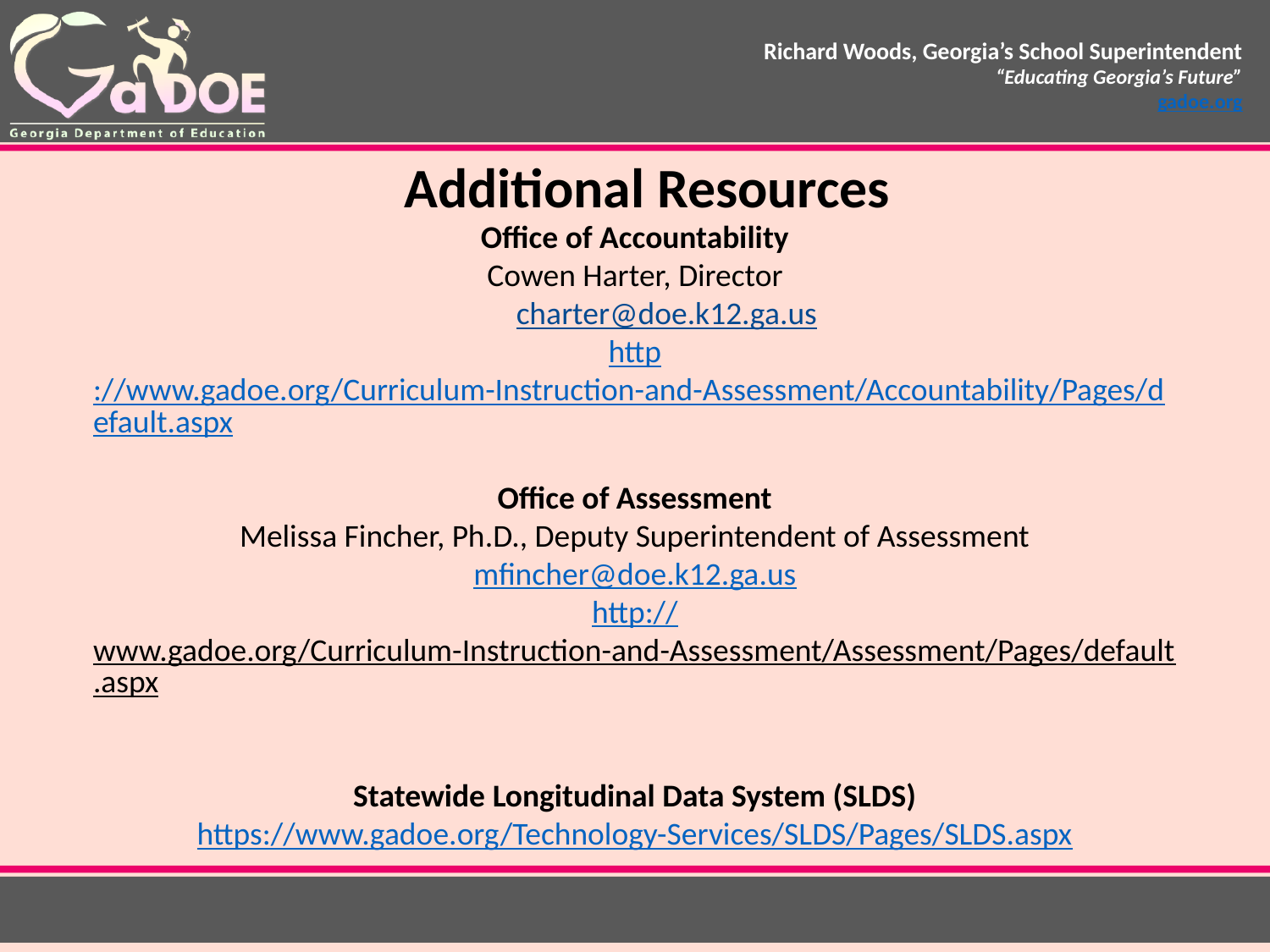

Additional Resources

Office of Accountability
Cowen Harter, Director
charter@doe.k12.ga.us
http://www.gadoe.org/Curriculum-Instruction-and-Assessment/Accountability/Pages/default.aspx

Office of Assessment
Melissa Fincher, Ph.D., Deputy Superintendent of Assessment
mfincher@doe.k12.ga.us
http://www.gadoe.org/Curriculum-Instruction-and-Assessment/Assessment/Pages/default.aspx

Statewide Longitudinal Data System (SLDS)
https://www.gadoe.org/Technology-Services/SLDS/Pages/SLDS.aspx